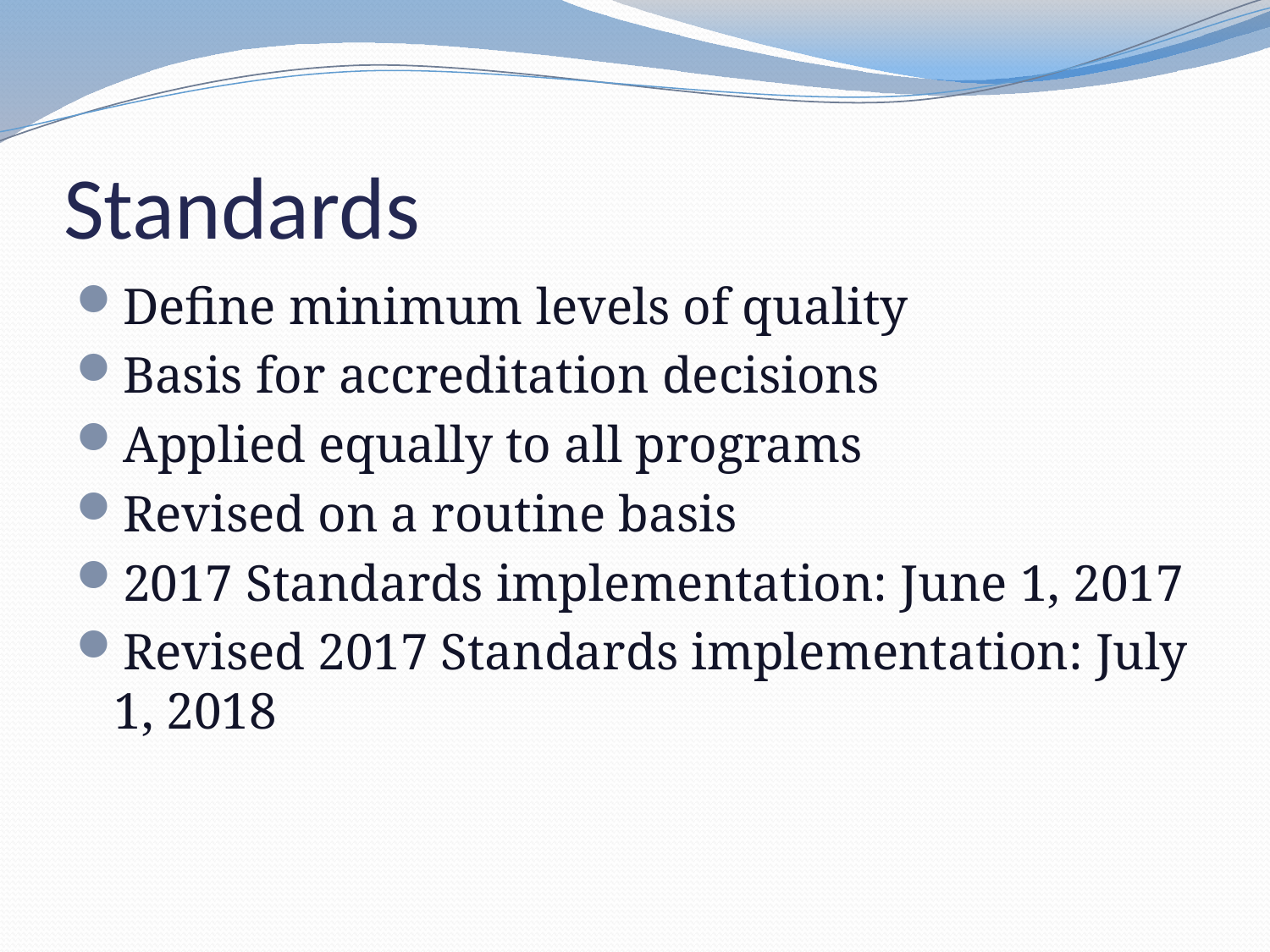

# Standards
Define minimum levels of quality
Basis for accreditation decisions
Applied equally to all programs
Revised on a routine basis
2017 Standards implementation: June 1, 2017
Revised 2017 Standards implementation: July 1, 2018